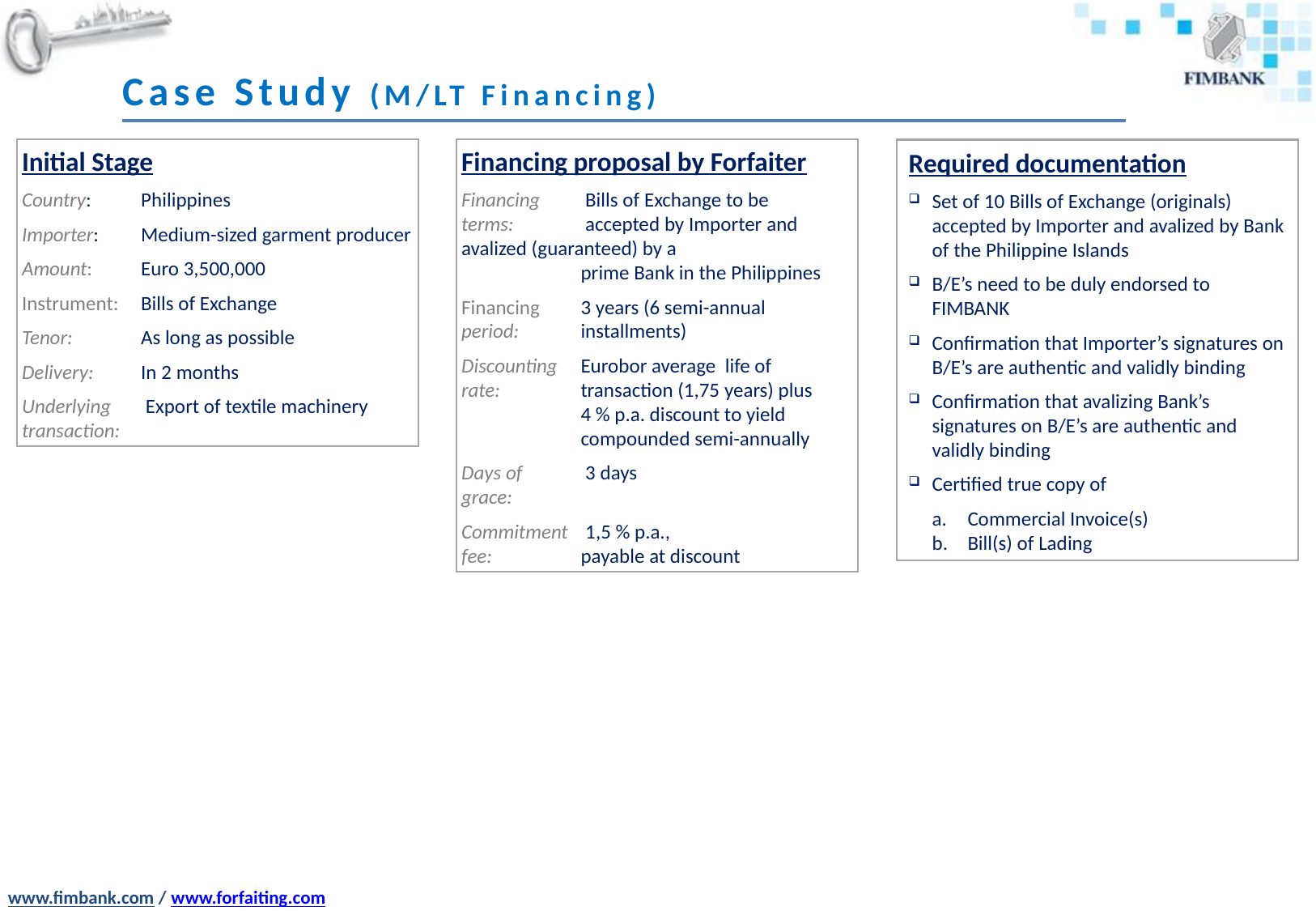

# Case Study (M/LT Financing)
Initial Stage
Country:	Philippines
Importer:	Medium-sized garment producer
Amount:	Euro 3,500,000
Instrument:	Bills of Exchange
Tenor:	As long as possible
Delivery:	In 2 months
Underlying	 Export of textile machinery
transaction:
Required documentation
Set of 10 Bills of Exchange (originals) accepted by Importer and avalized by Bank of the Philippine Islands
B/E’s need to be duly endorsed to FIMBANK
Confirmation that Importer’s signatures on B/E’s are authentic and validly binding
Confirmation that avalizing Bank’s signatures on B/E’s are authentic and validly binding
Certified true copy of
Commercial Invoice(s)
Bill(s) of Lading
Financing proposal by Forfaiter
Financing 	 Bills of Exchange to be
terms: 	 accepted by Importer and 	avalized (guaranteed) by a
	prime Bank in the Philippines
Financing 	3 years (6 semi-annual
period: 	installments)
Discounting 	Eurobor average  life of
rate: 	transaction (1,75 years) plus
	4 % p.a. discount to yield
	compounded semi-annually
Days of 	 3 days
grace:
Commitment	 1,5 % p.a.,
fee: 	payable at discount